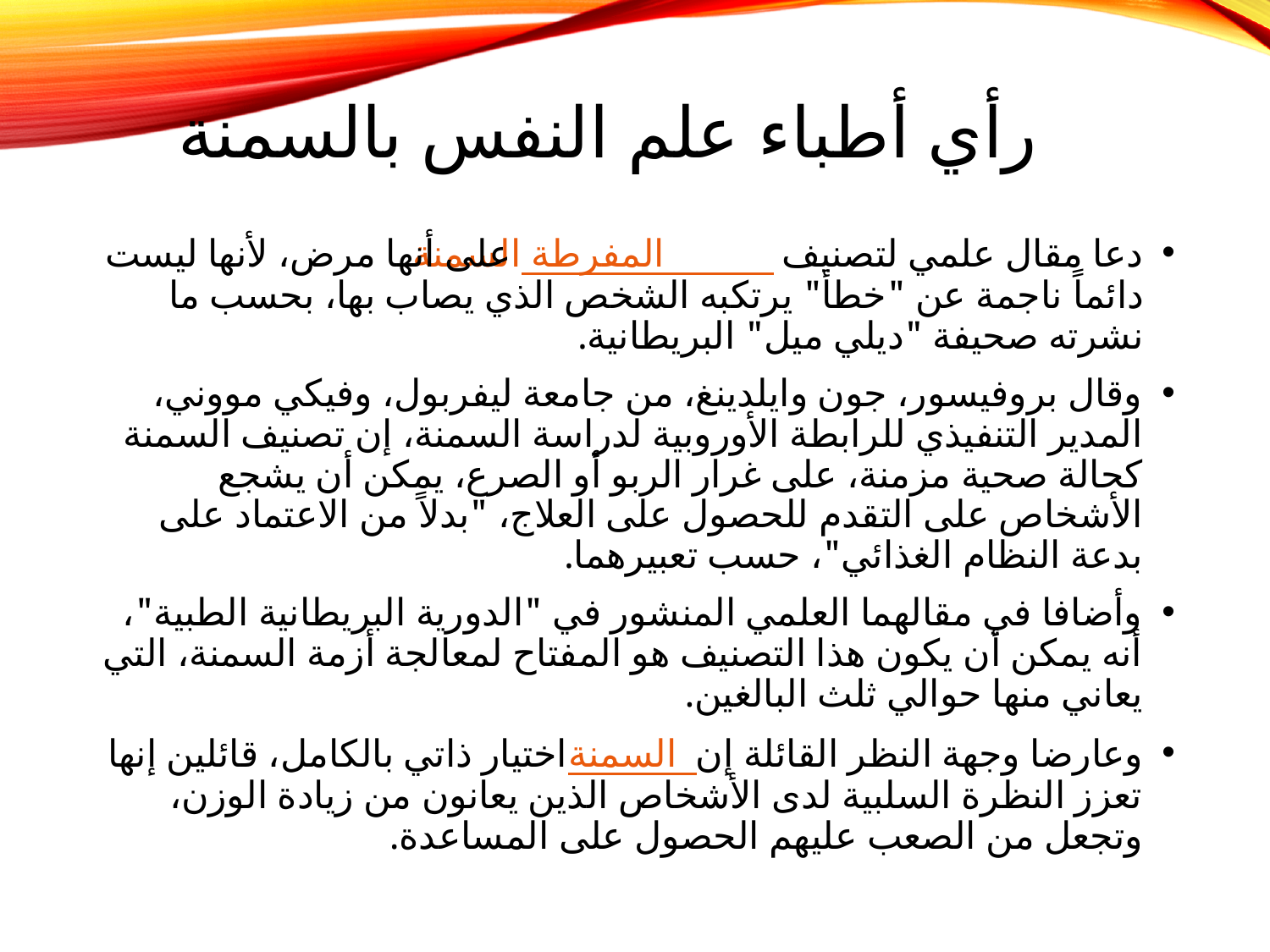

# رأي أطباء علم النفس بالسمنة
دعا مقال علمي لتصنيف السمنة المفرطة على أنها مرض، لأنها ليست دائماً ناجمة عن "خطأ" يرتكبه الشخص الذي يصاب بها، بحسب ما نشرته صحيفة "ديلي ميل" البريطانية.
وقال بروفيسور، جون وايلدينغ، من جامعة ليفربول، وفيكي مووني، المدير التنفيذي للرابطة الأوروبية لدراسة السمنة، إن تصنيف السمنة كحالة صحية مزمنة، على غرار الربو أو الصرع، يمكن أن يشجع الأشخاص على التقدم للحصول على العلاج، "بدلاً من الاعتماد على بدعة النظام الغذائي"، حسب تعبيرهما.
وأضافا في مقالهما العلمي المنشور في "الدورية البريطانية الطبية"، أنه يمكن أن يكون هذا التصنيف هو المفتاح لمعالجة أزمة السمنة، التي يعاني منها حوالي ثلث البالغين.
وعارضا وجهة النظر القائلة إن السمنة اختيار ذاتي بالكامل، قائلين إنها تعزز النظرة السلبية لدى الأشخاص الذين يعانون من زيادة الوزن، وتجعل من الصعب عليهم الحصول على المساعدة.